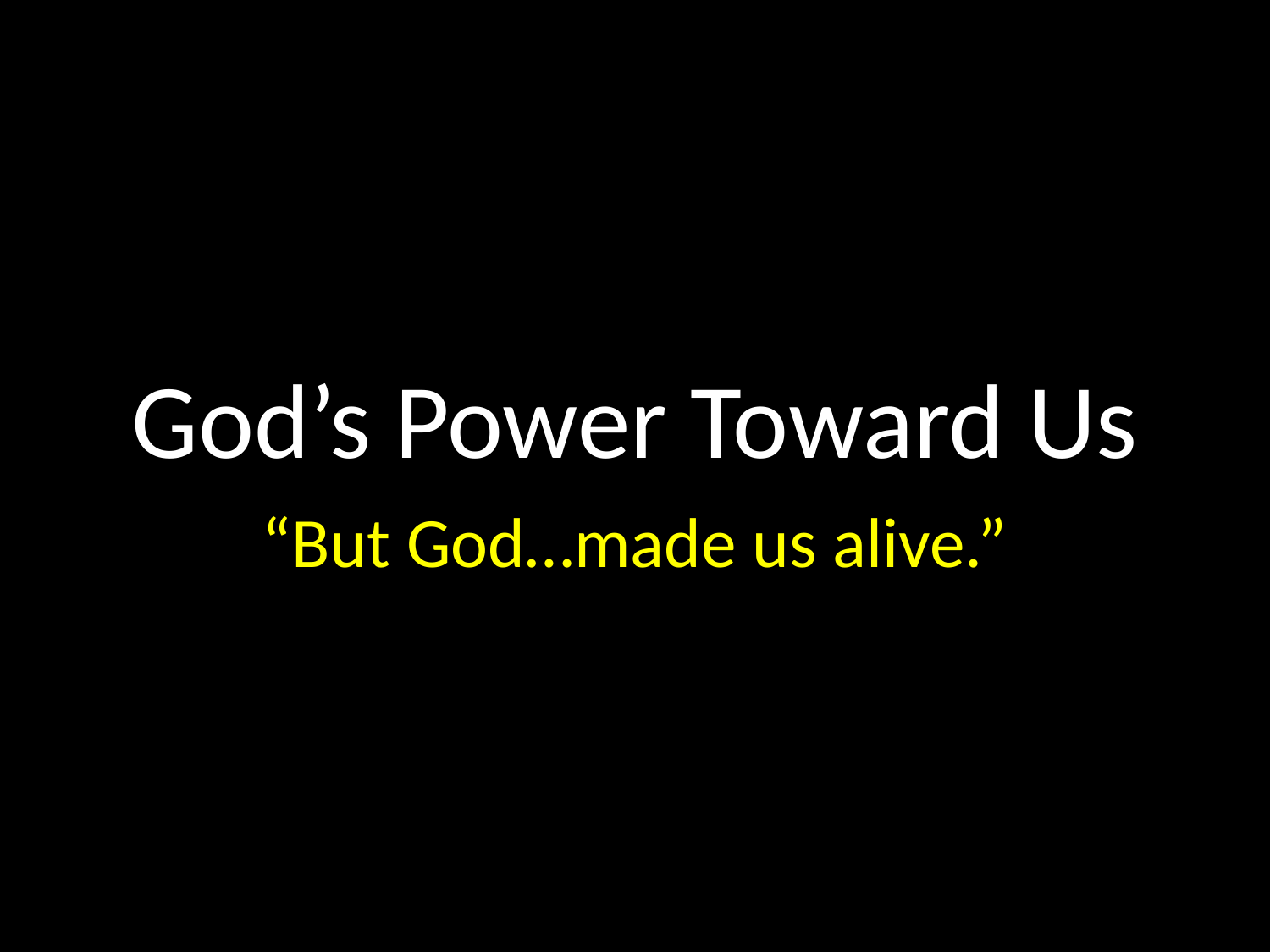

# God’s Power Toward Us
“But God…made us alive.”